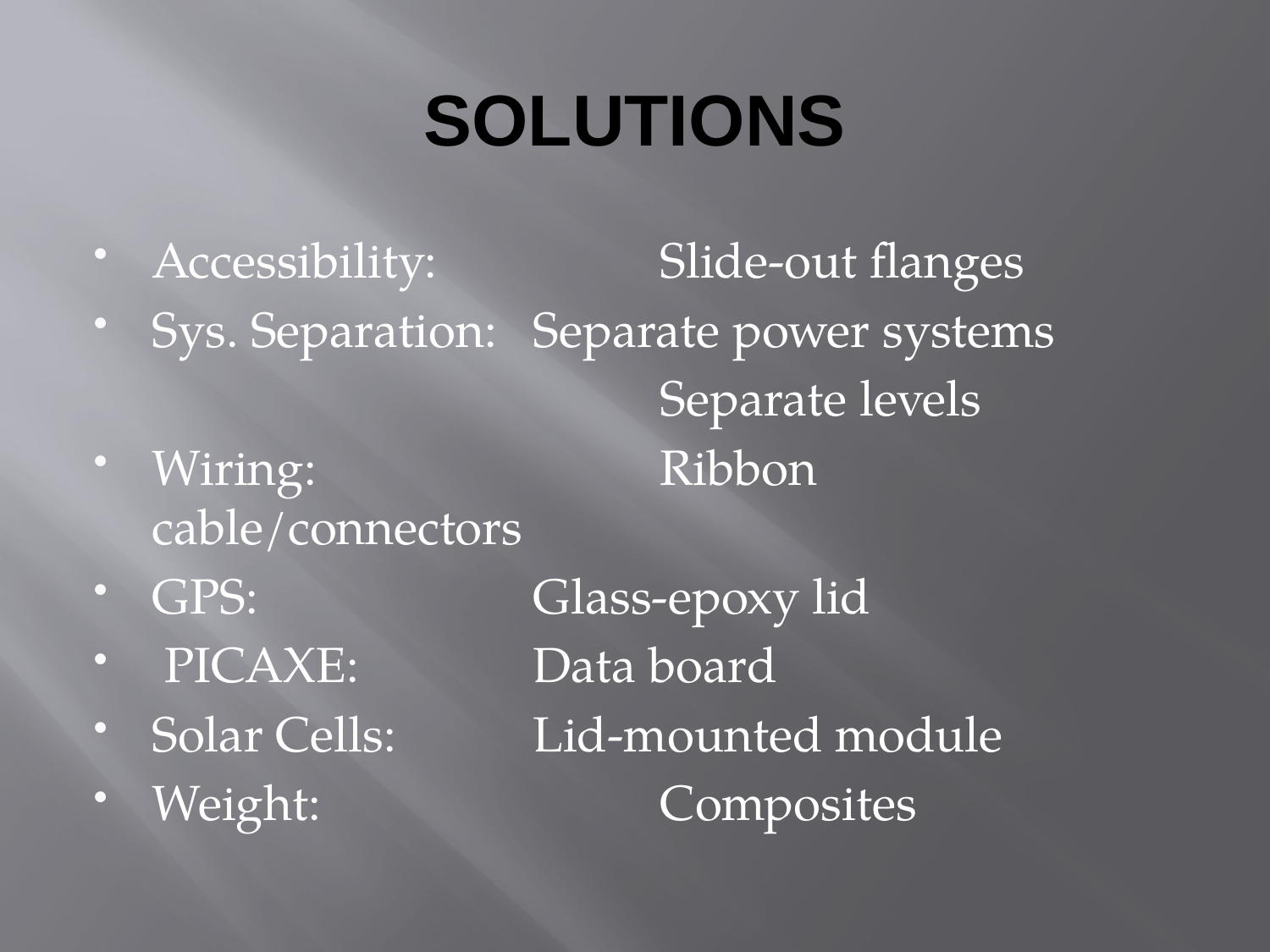

# SOLUTIONS
Accessibility: 		Slide-out flanges
Sys. Separation: 	Separate power systems
					Separate levels
Wiring:			Ribbon cable/connectors
GPS:			Glass-epoxy lid
 PICAXE:		Data board
Solar Cells:		Lid-mounted module
Weight:			Composites